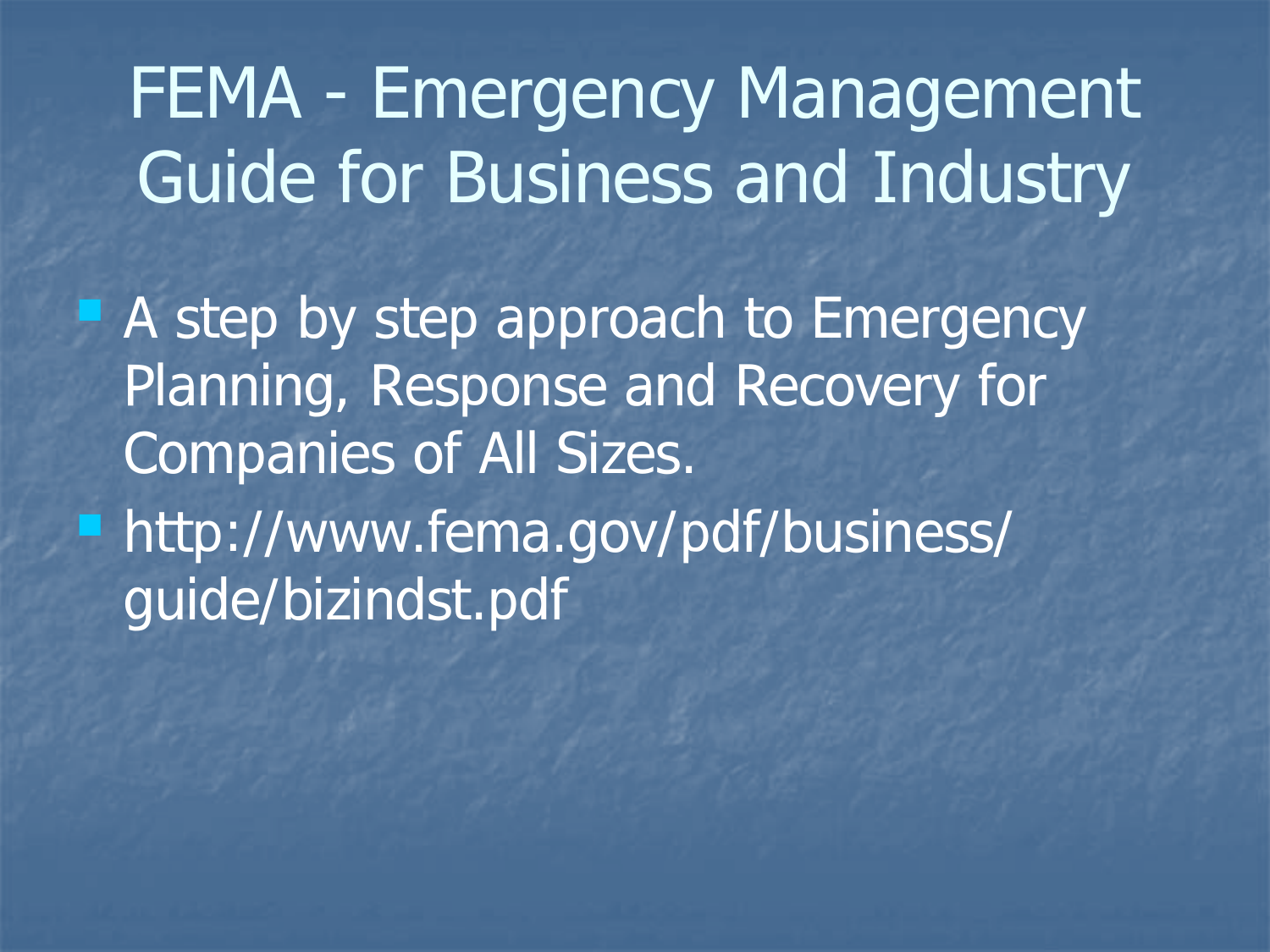

# FEMA - Emergency Management Guide for Business and Industry
A step by step approach to Emergency Planning, Response and Recovery for Companies of All Sizes.
http://www.fema.gov/pdf/business/guide/bizindst.pdf